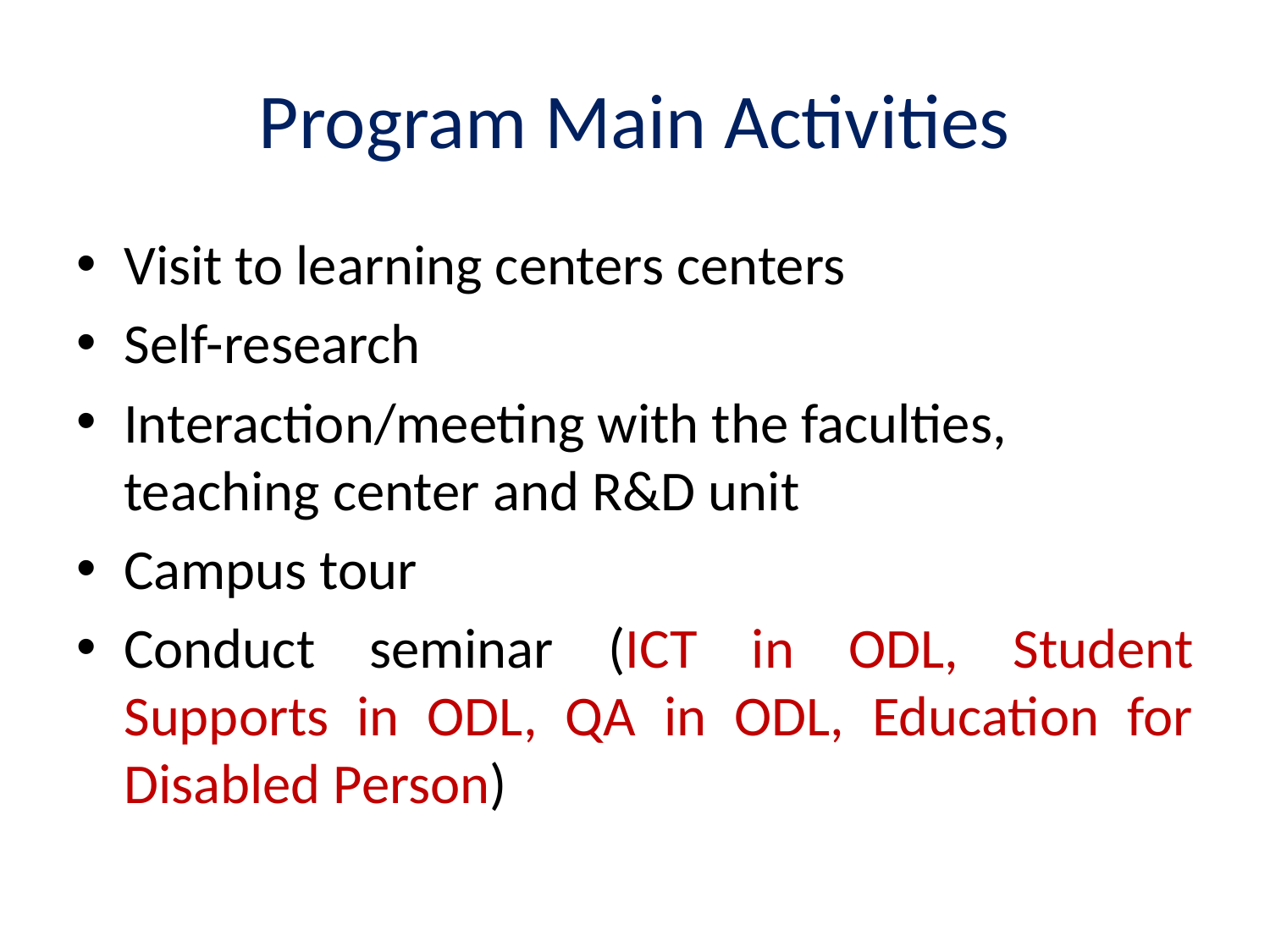

# Program Main Activities
Visit to learning centers centers
Self-research
Interaction/meeting with the faculties, teaching center and R&D unit
Campus tour
Conduct seminar (ICT in ODL, Student Supports in ODL, QA in ODL, Education for Disabled Person)